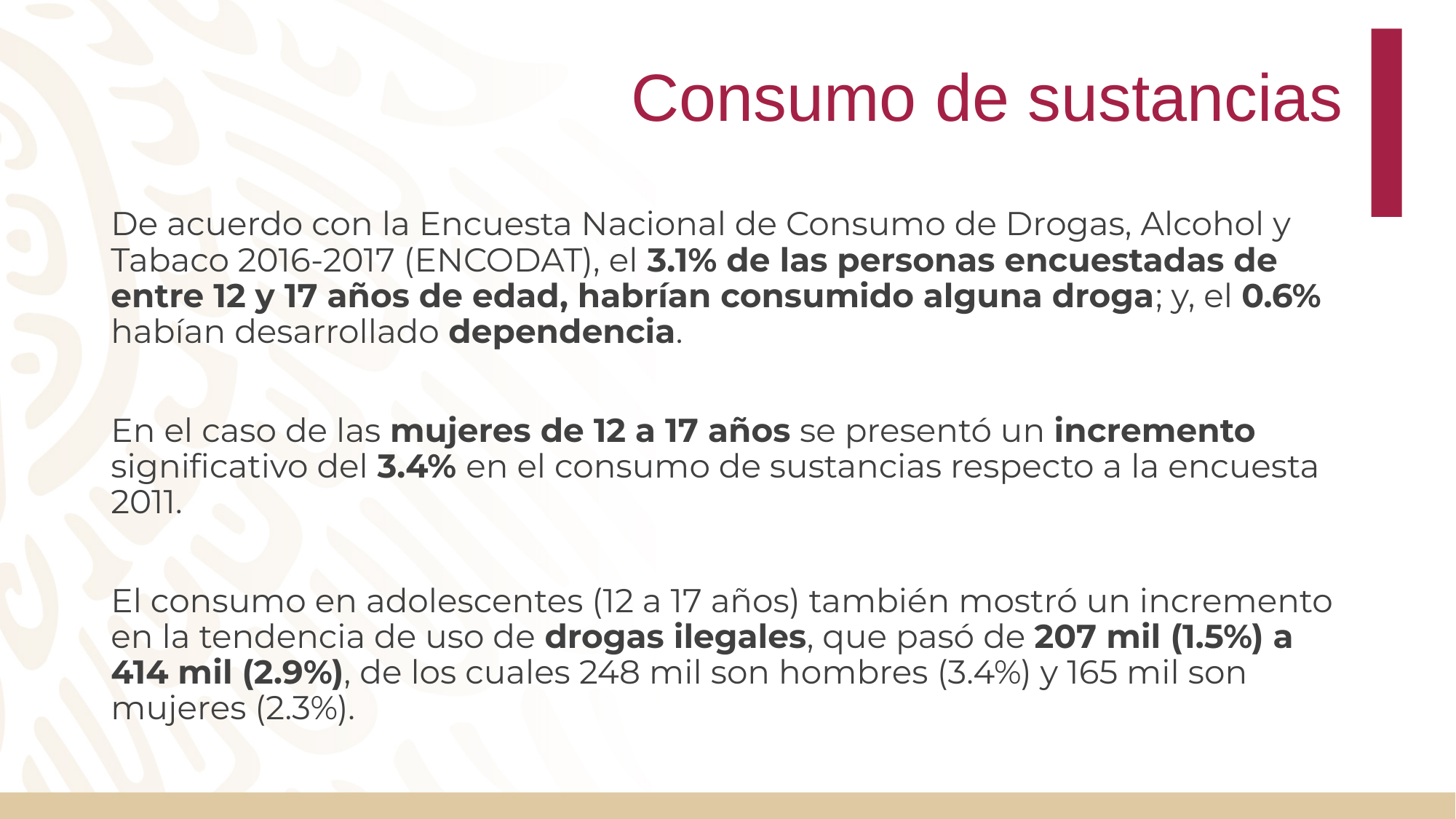

# Consumo de sustancias
De acuerdo con la Encuesta Nacional de Consumo de Drogas, Alcohol y Tabaco 2016-2017 (ENCODAT), el 3.1% de las personas encuestadas de entre 12 y 17 años de edad, habrían consumido alguna droga; y, el 0.6% habían desarrollado dependencia.

En el caso de las mujeres de 12 a 17 años se presentó un incremento significativo del 3.4% en el consumo de sustancias respecto a la encuesta 2011.

El consumo en adolescentes (12 a 17 años) también mostró un incremento en la tendencia de uso de drogas ilegales, que pasó de 207 mil (1.5%) a 414 mil (2.9%), de los cuales 248 mil son hombres (3.4%) y 165 mil son mujeres (2.3%).